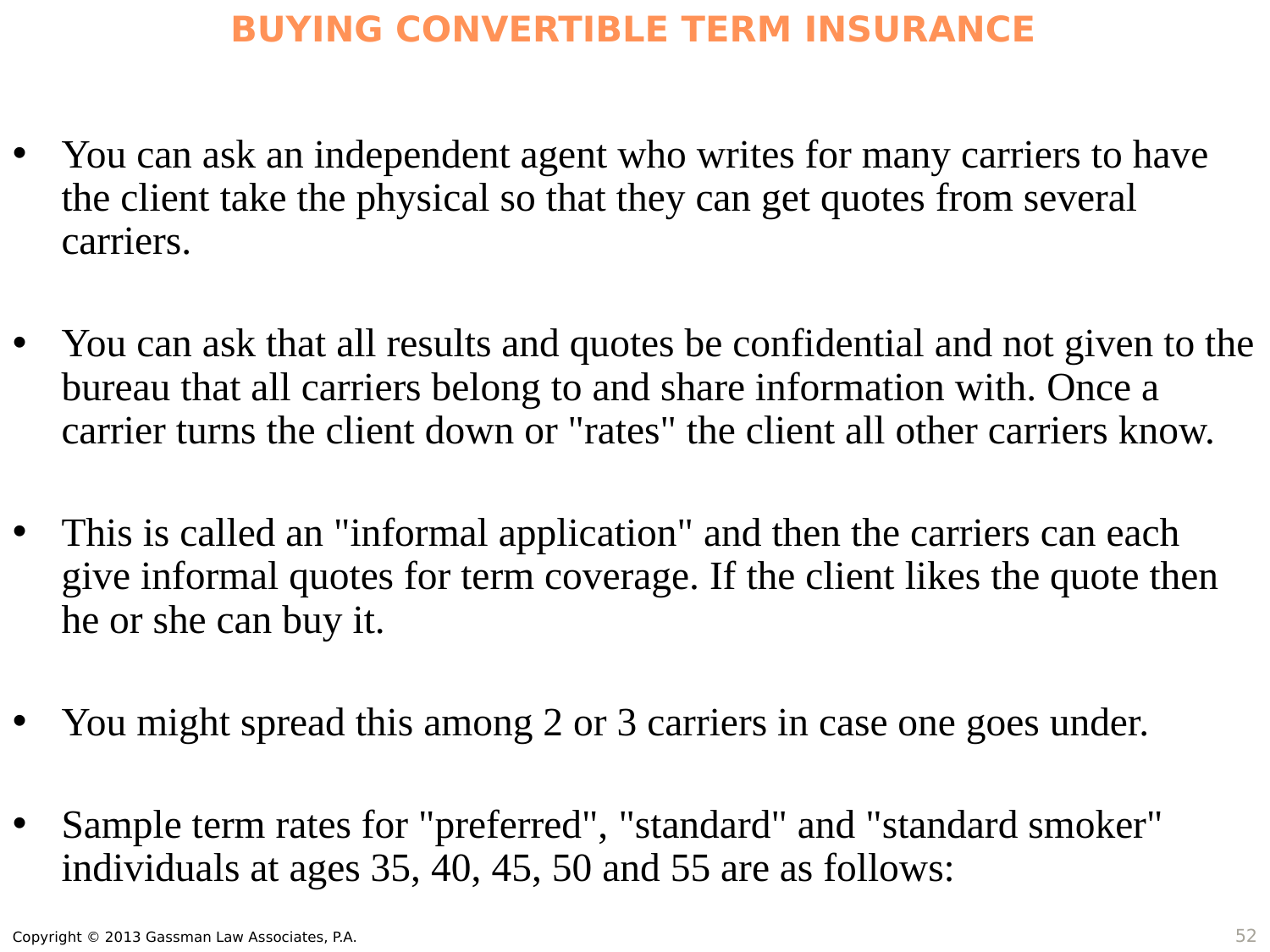

BUYING CONVERTIBLE TERM INSURANCE
You can ask an independent agent who writes for many carriers to have the client take the physical so that they can get quotes from several carriers.

You can ask that all results and quotes be confidential and not given to the bureau that all carriers belong to and share information with. Once a carrier turns the client down or "rates" the client all other carriers know.

This is called an "informal application" and then the carriers can each give informal quotes for term coverage. If the client likes the quote then he or she can buy it.

You might spread this among 2 or 3 carriers in case one goes under.

Sample term rates for "preferred", "standard" and "standard smoker" individuals at ages 35, 40, 45, 50 and 55 are as follows:
52
Copyright © 2013 Gassman Law Associates, P.A.